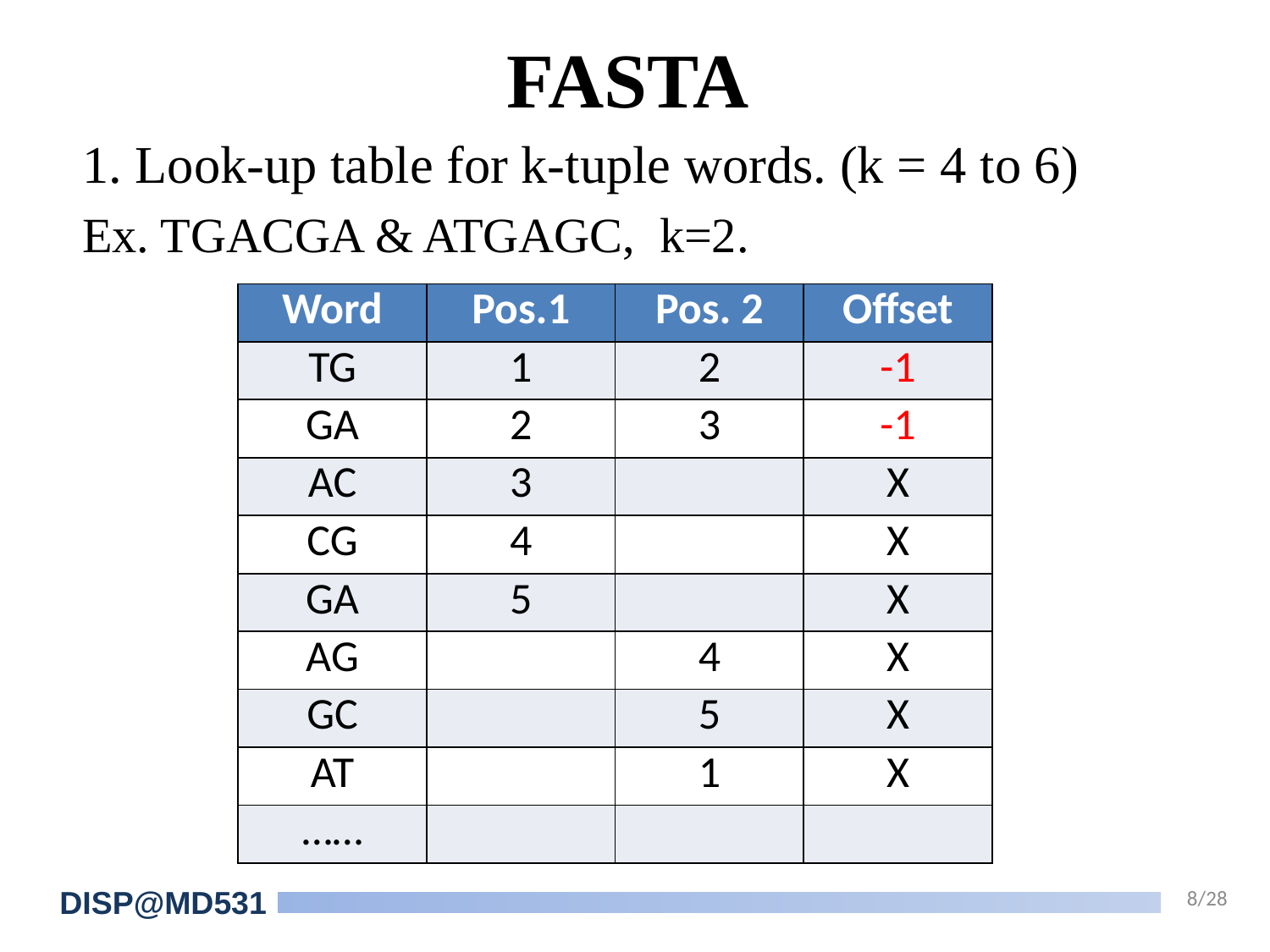

# FASTA

1. Look-up table for k-tuple words. (k = 4 to 6)
Ex. TGACGA & ATGAGC,  k=2.

| Word | Pos.1 | Pos. 2 | Offset |
| --- | --- | --- | --- |
| TG | 1 | 2 | -1 |
| GA | 2 | 3 | -1 |
| AC | 3 |  | X |
| CG | 4 |  | X |
| GA | 5 |  | X |
| AG |  | 4 | X |
| GC |  | 5 | X |
| AT |  | 1 | X |
| …… |  |  |  |
8/28
DISP@MD531